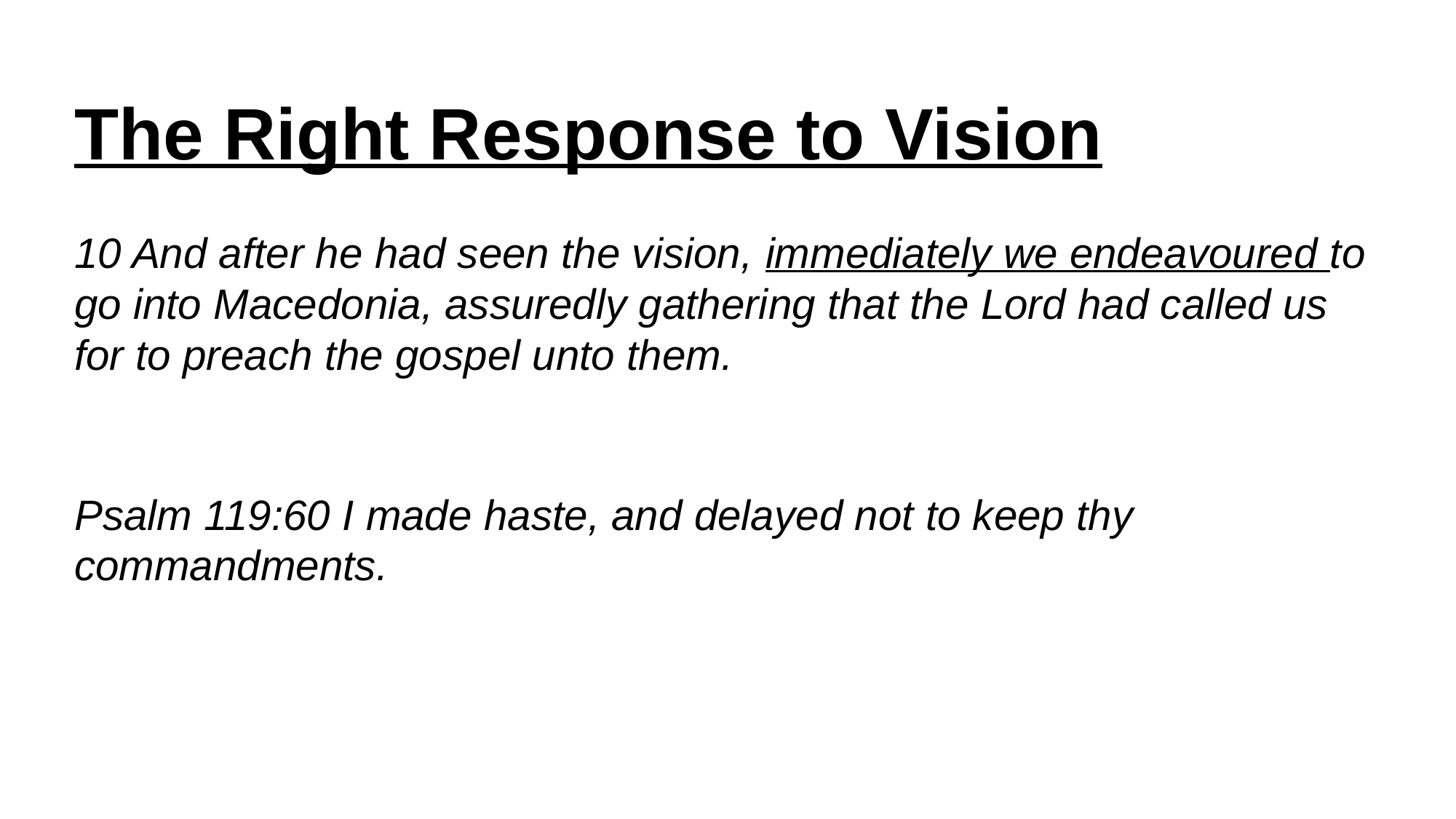

The Right Response to Vision

10 And after he had seen the vision, immediately we endeavoured to go into Macedonia, assuredly gathering that the Lord had called us for to preach the gospel unto them.

Psalm 119:60 I made haste, and delayed not to keep thy commandments.